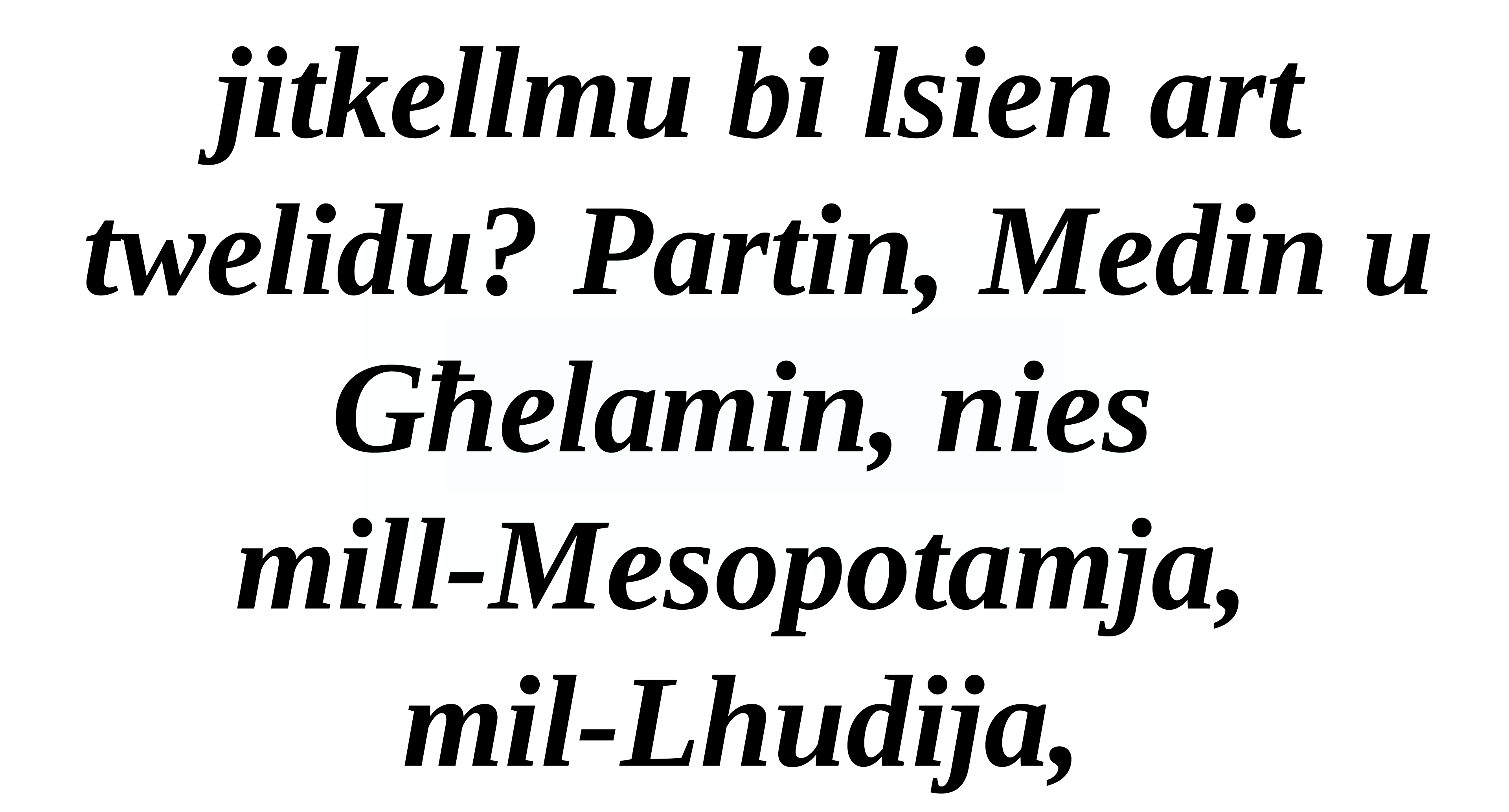

jitkellmu bi lsien art twelidu? Partin, Medin u Għelamin, nies
mill-Mesopotamja,
mil-Lhudija,